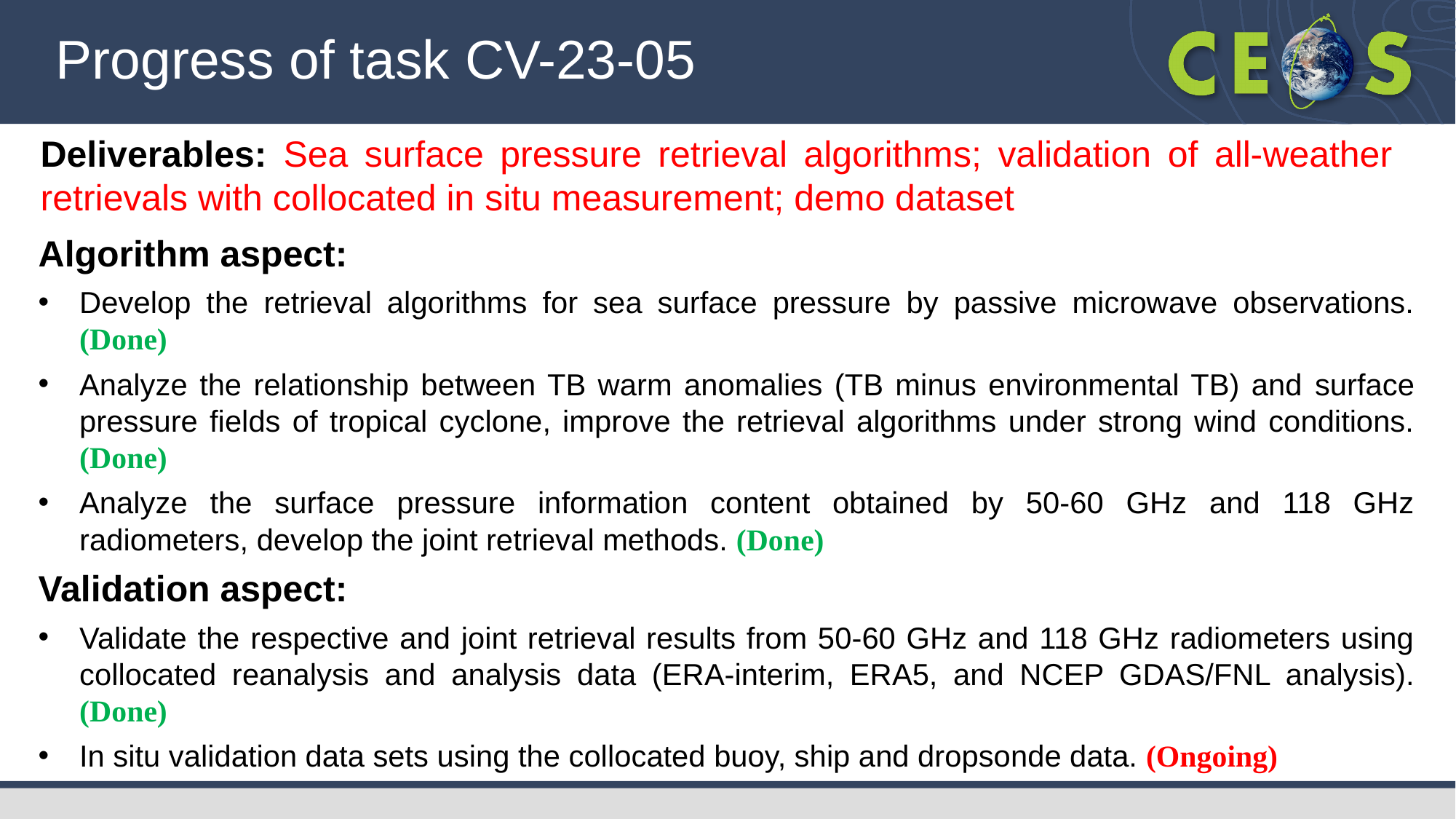

Progress of task CV-23-05

Deliverables: Sea surface pressure retrieval algorithms; validation of all-weather retrievals with collocated in situ measurement; demo dataset
Algorithm aspect:
Develop the retrieval algorithms for sea surface pressure by passive microwave observations. (Done)
Analyze the relationship between TB warm anomalies (TB minus environmental TB) and surface pressure fields of tropical cyclone, improve the retrieval algorithms under strong wind conditions. (Done)
Analyze the surface pressure information content obtained by 50-60 GHz and 118 GHz radiometers, develop the joint retrieval methods. (Done)
Validation aspect:
Validate the respective and joint retrieval results from 50-60 GHz and 118 GHz radiometers using collocated reanalysis and analysis data (ERA-interim, ERA5, and NCEP GDAS/FNL analysis). (Done)
In situ validation data sets using the collocated buoy, ship and dropsonde data. (Ongoing)